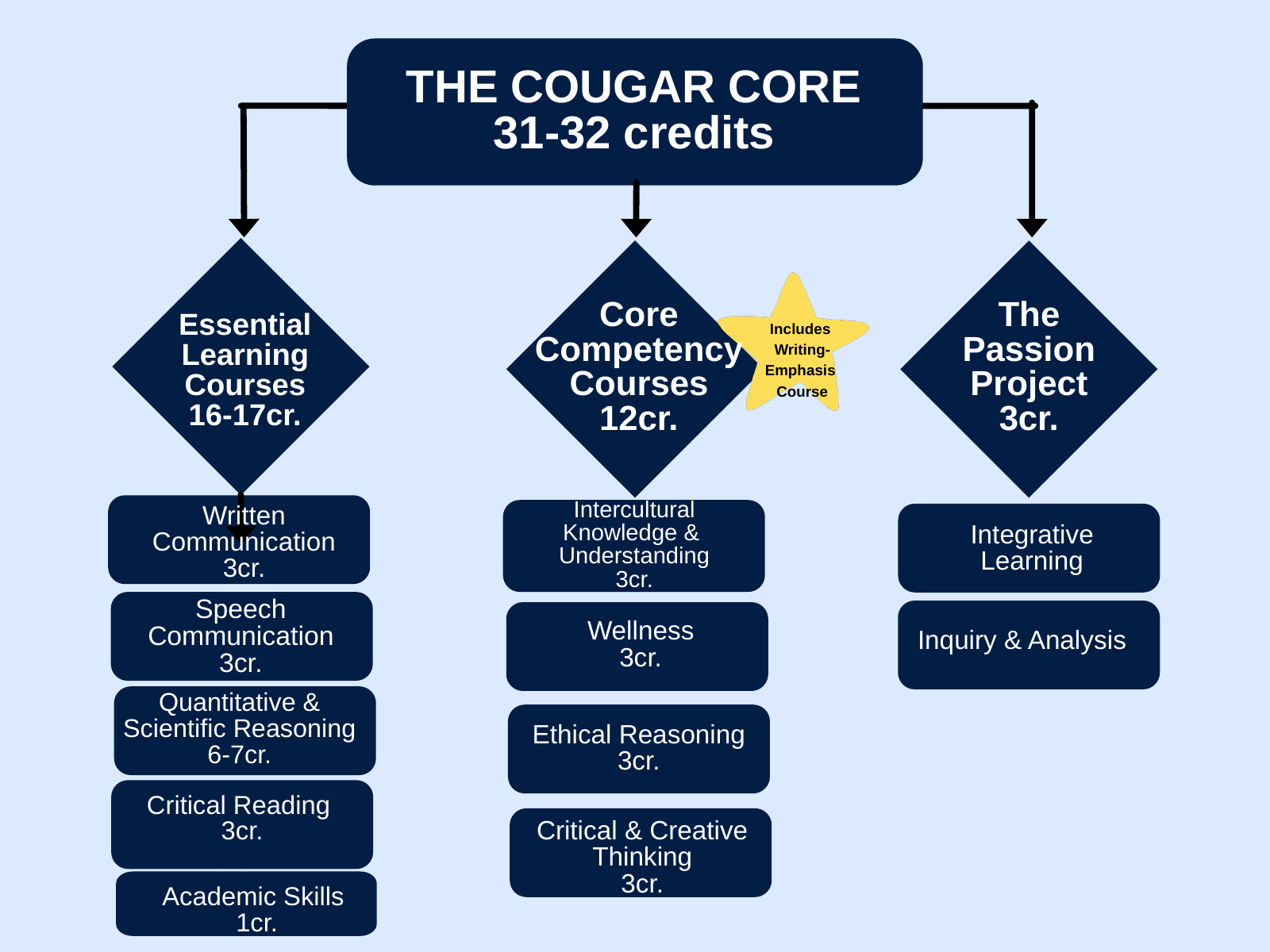

THE COUGAR CORE
31-32 credits

Core Competency
Courses
12cr.
The Passion Project
3cr.
Essential Learning Courses
16-17cr.

Includes
Writing-
Emphasis
Course

Intercultural Knowledge &  Understanding
3cr.

Written Communication
3cr.

Integrative Learning

Speech Communication
3cr.

Wellness
3cr.
Inquiry & Analysis

Quantitative & Scientific Reasoning
6-7cr.

Ethical Reasoning
3cr.

Critical Reading
3cr.

Critical & Creative Thinking
3cr.
Quantatative & Scientifc Reasoning
6-7cr.

Academic Skills
1cr.